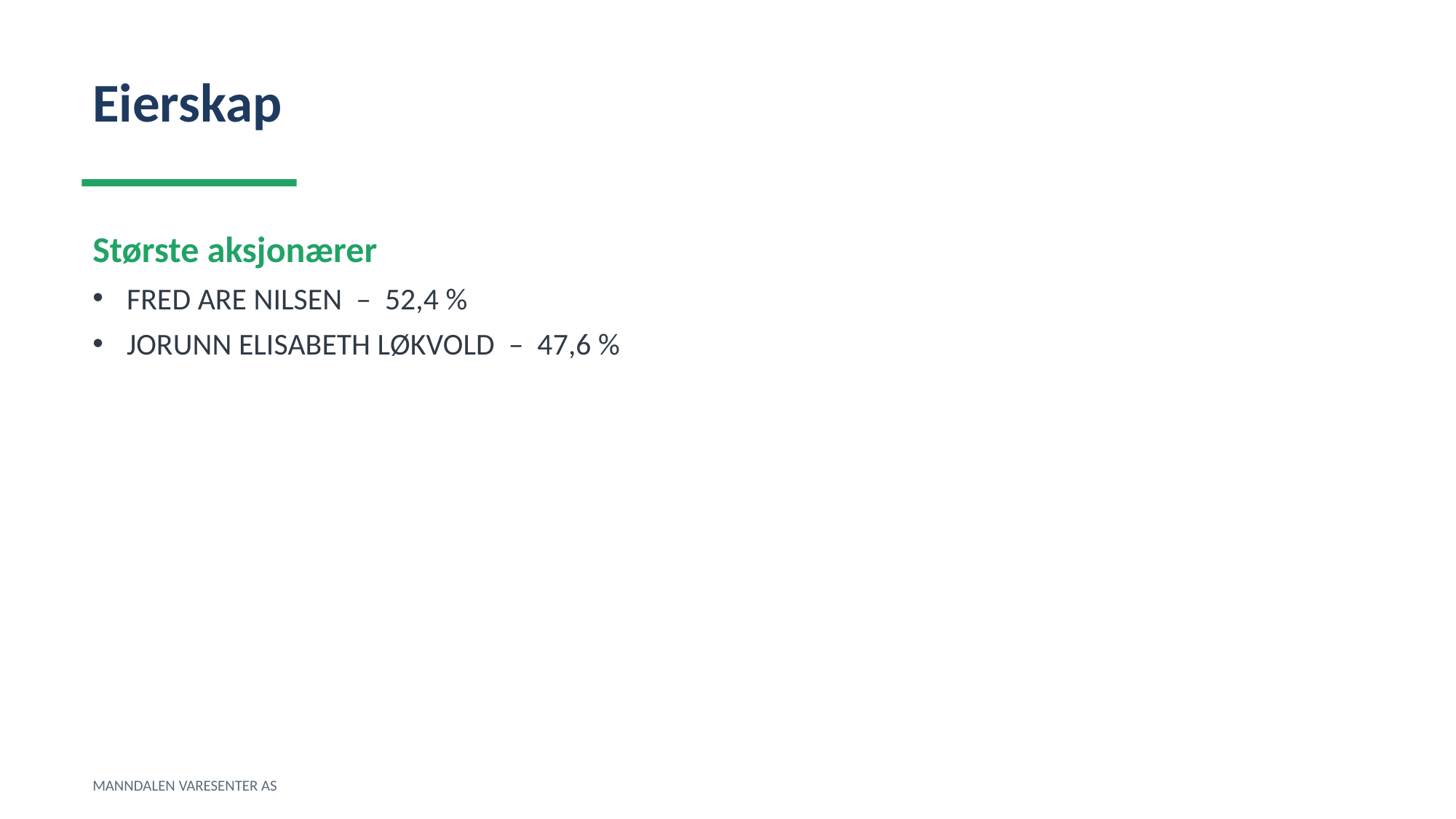

Eierskap

Største aksjonærer
FRED ARE NILSEN  –  52,4 %
JORUNN ELISABETH LØKVOLD  –  47,6 %
MANNDALEN VARESENTER AS